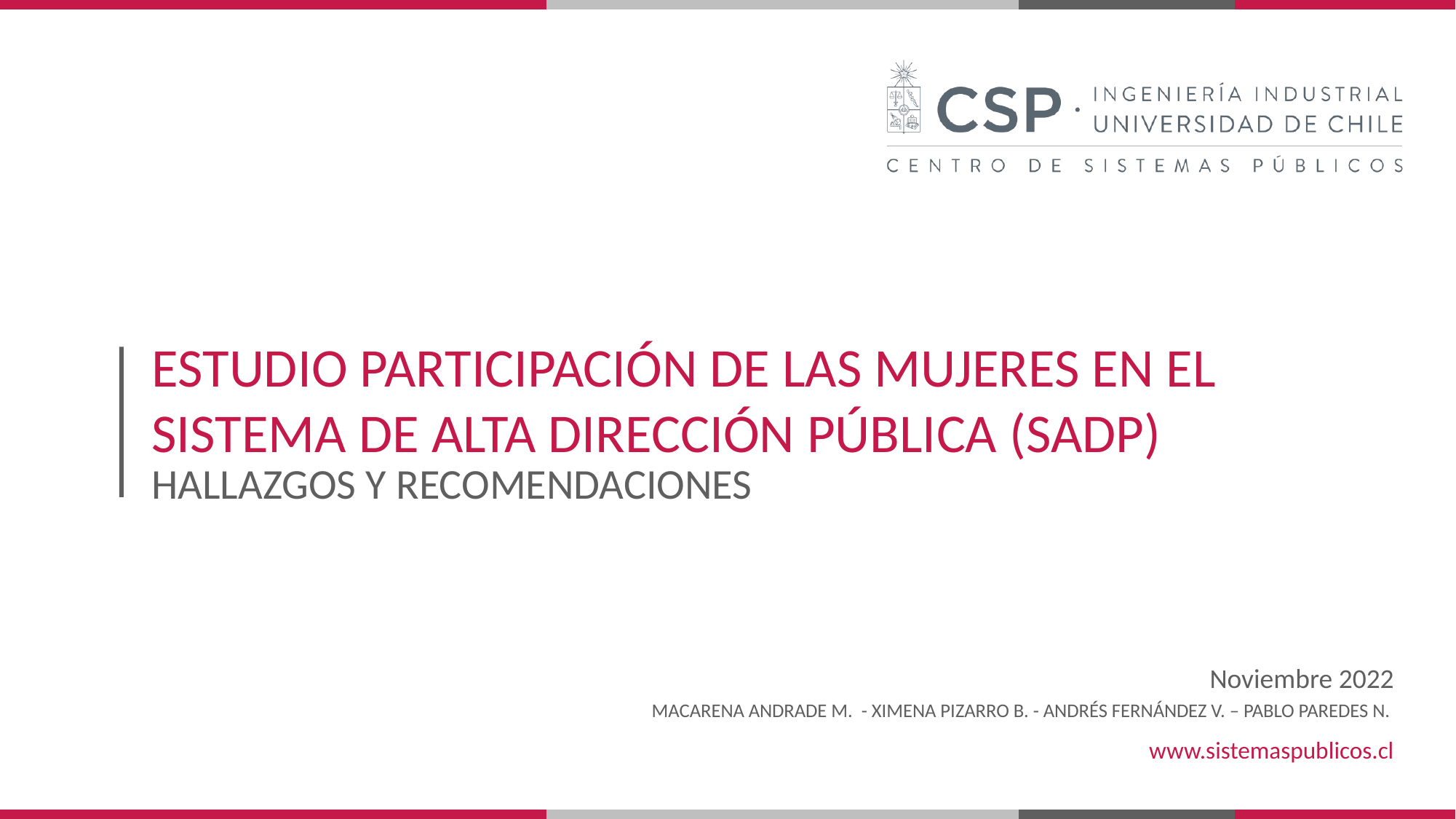

# ESTUDIO PARTICIPACIÓN DE LAS MUJERES EN EL SISTEMA DE ALTA DIRECCIÓN PÚBLICA (SADP)
HALLAZGOS Y RECOMENDACIONES
Noviembre 2022
MACARENA ANDRADE M.  - XIMENA PIZARRO B. - ANDRÉS FERNÁNDEZ V. – PABLO PAREDES N.
www.sistemaspublicos.cl